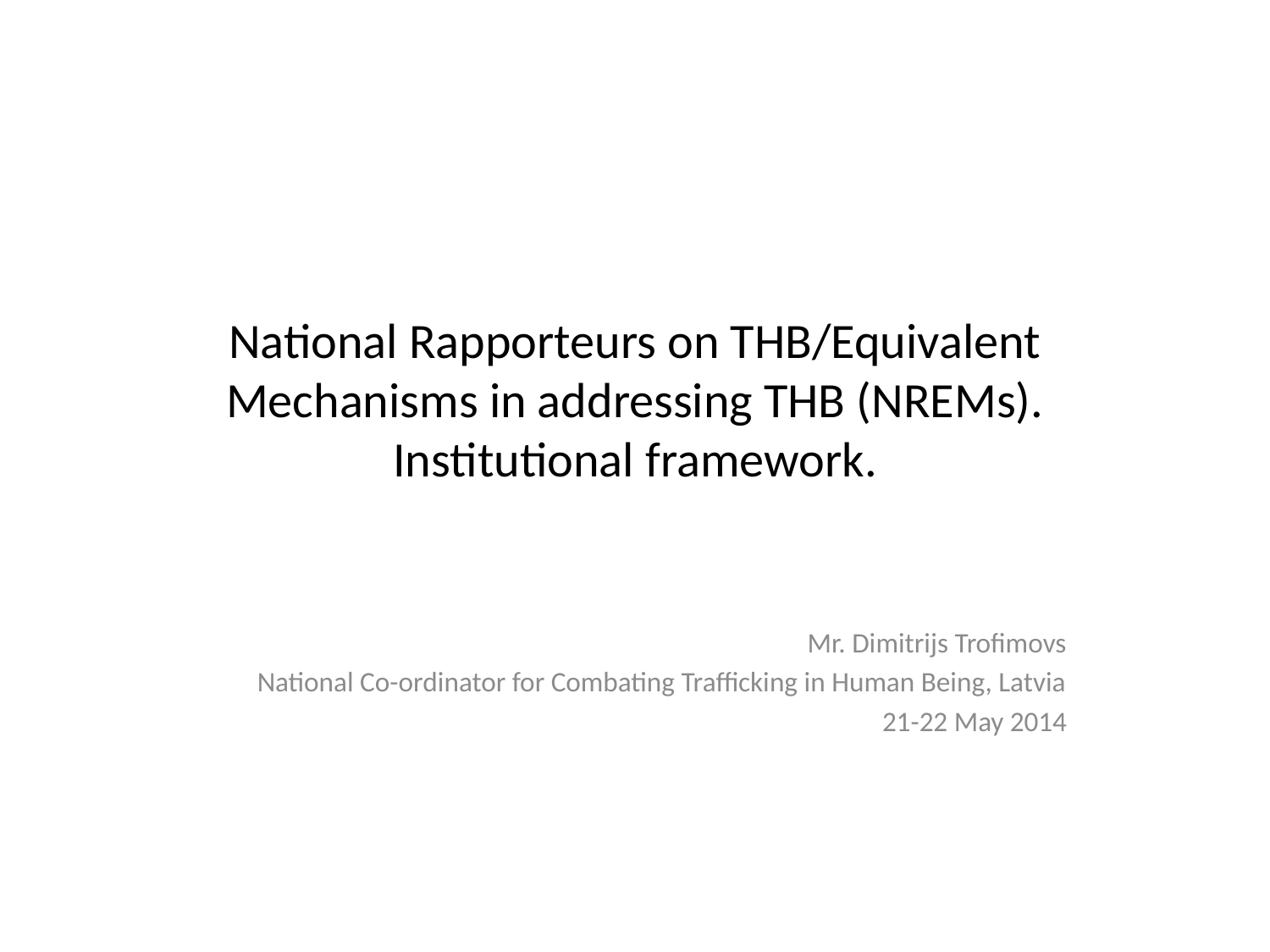

# National Rapporteurs on THB/Equivalent Mechanisms in addressing THB (NREMs). Institutional framework.

Mr. Dimitrijs Trofimovs
National Co-ordinator for Combating Trafficking in Human Being, Latvia
21-22 May 2014